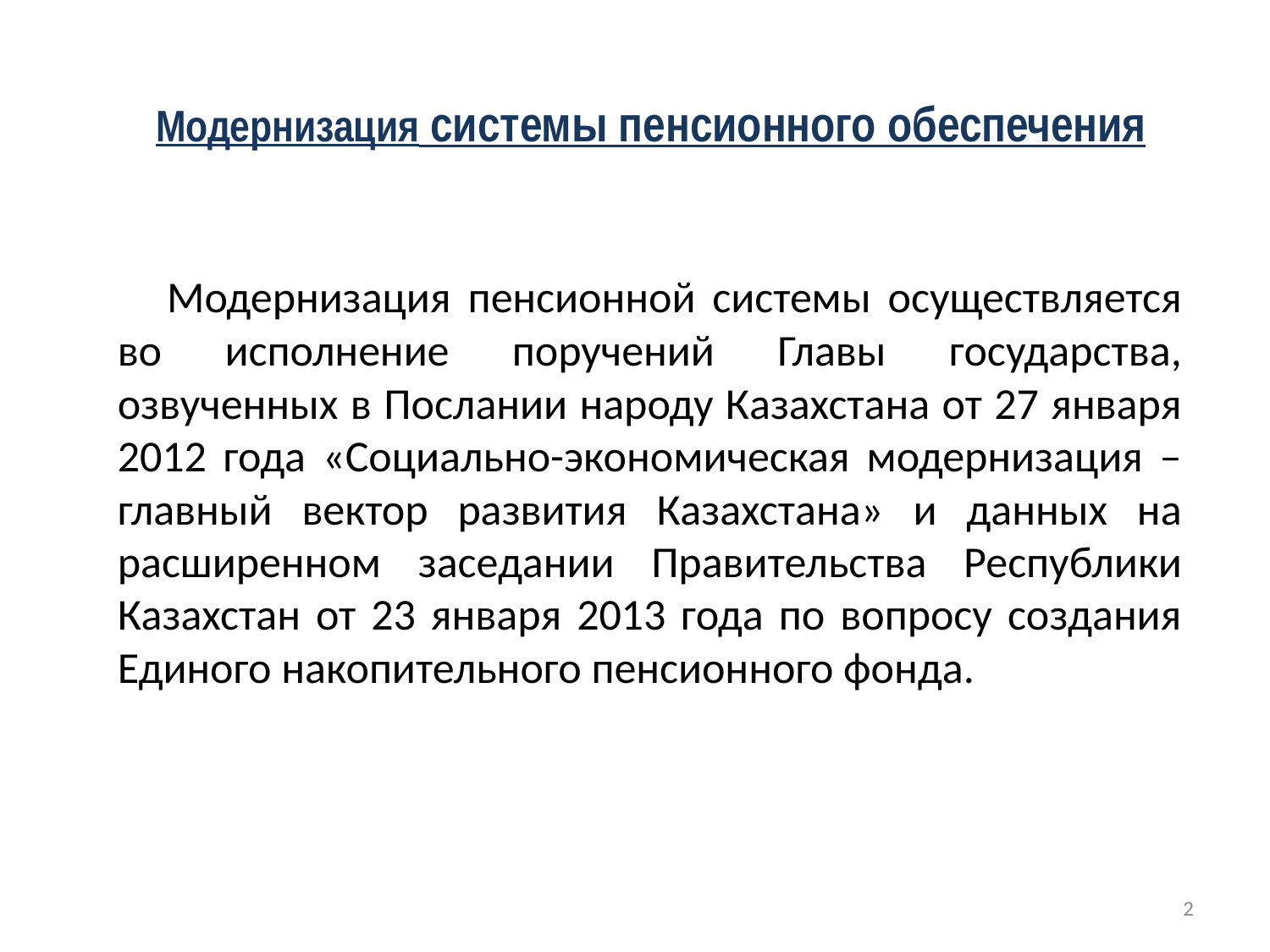

Модернизация системы пенсионного обеспечения
Модернизация пенсионной системы осуществляется во исполнение поручений Главы государства, озвученных в Послании народу Казахстана от 27 января 2012 года «Социально-экономическая модернизация – главный вектор развития Казахстана» и данных на расширенном заседании Правительства Республики Казахстан от 23 января 2013 года по вопросу создания Единого накопительного пенсионного фонда.
2